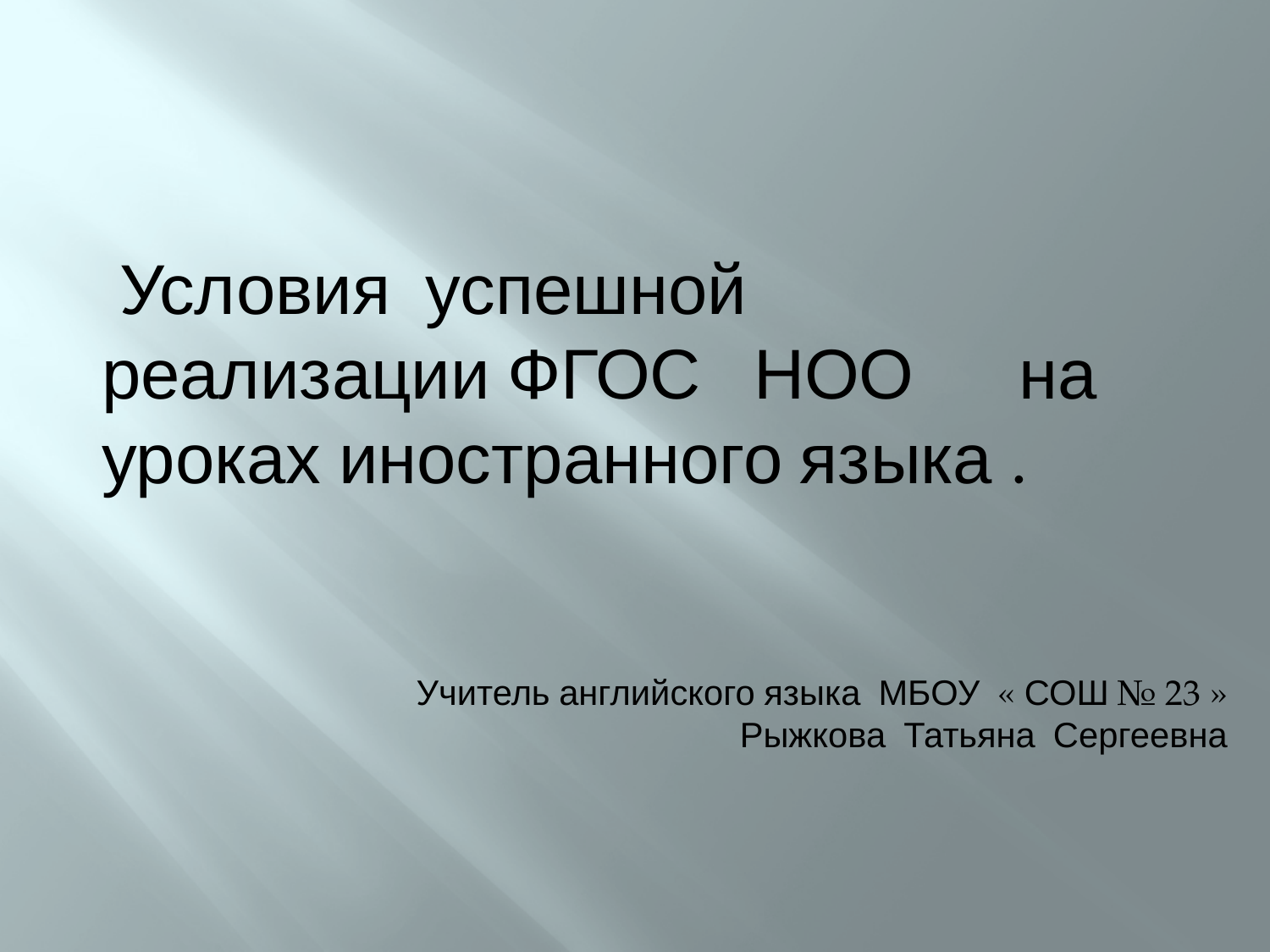

Условия  успешной реализации ФГОС   НОО      на уроках иностранного языка .

Учитель английского языка  МБОУ  « СОШ № 23 »
 Рыжкова  Татьяна  Сергеевна